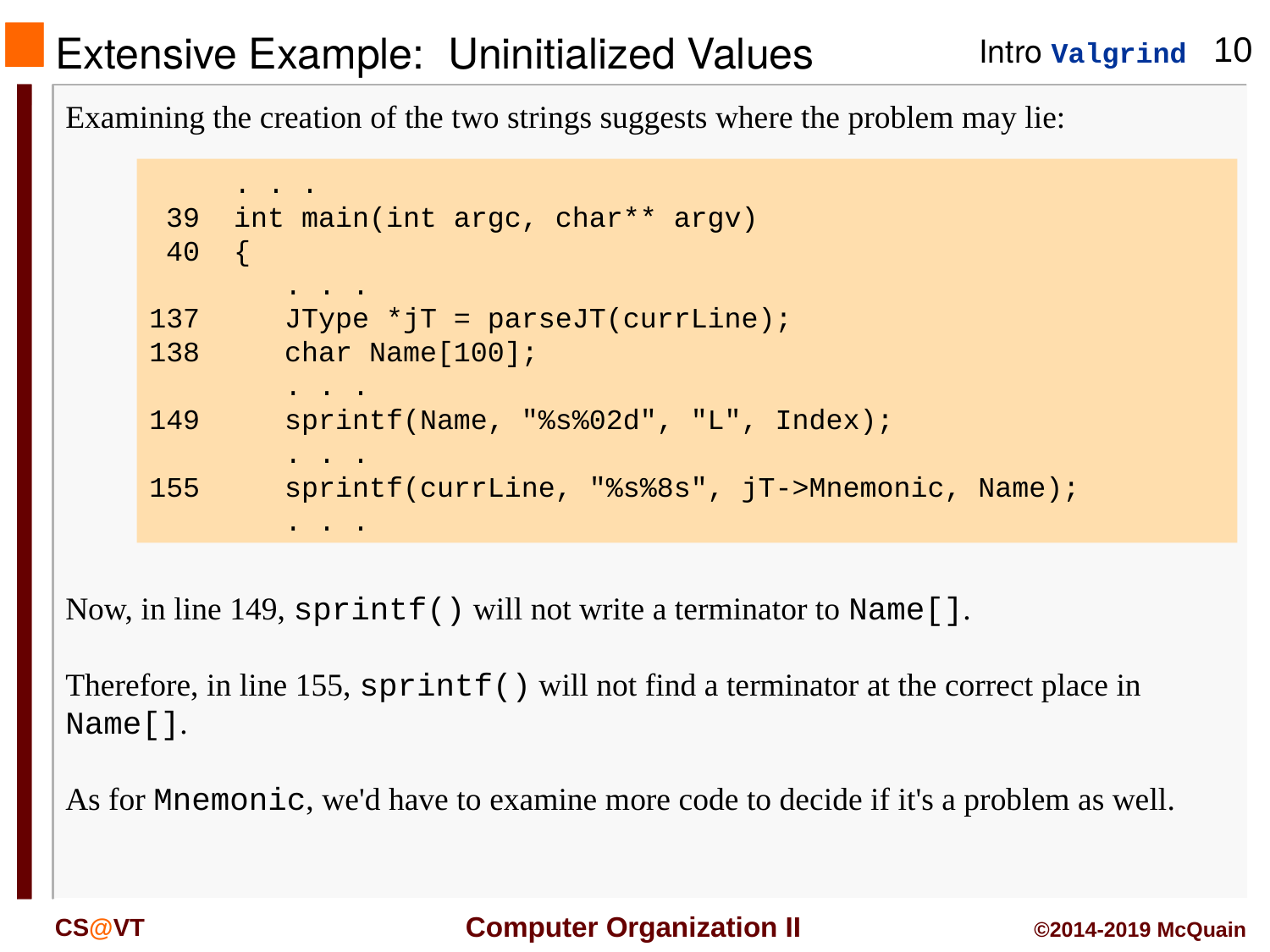

# Extensive Example:  Uninitialized Values
Examining the creation of the two strings suggests where the problem may lie:
     . . .
 39  int main(int argc, char** argv)
 40  {
        . . .
137     JType *jT = parseJT(currLine);
138     char Name[100];
        . . .
149     sprintf(Name, "%s%02d", "L", Index);
        . . .
155     sprintf(currLine, "%s%8s", jT->Mnemonic, Name);
        . . .
Now, in line 149, sprintf() will not write a terminator to Name[].

Therefore, in line 155, sprintf() will not find a terminator at the correct place in Name[].

As for Mnemonic, we'd have to examine more code to decide if it's a problem as well.